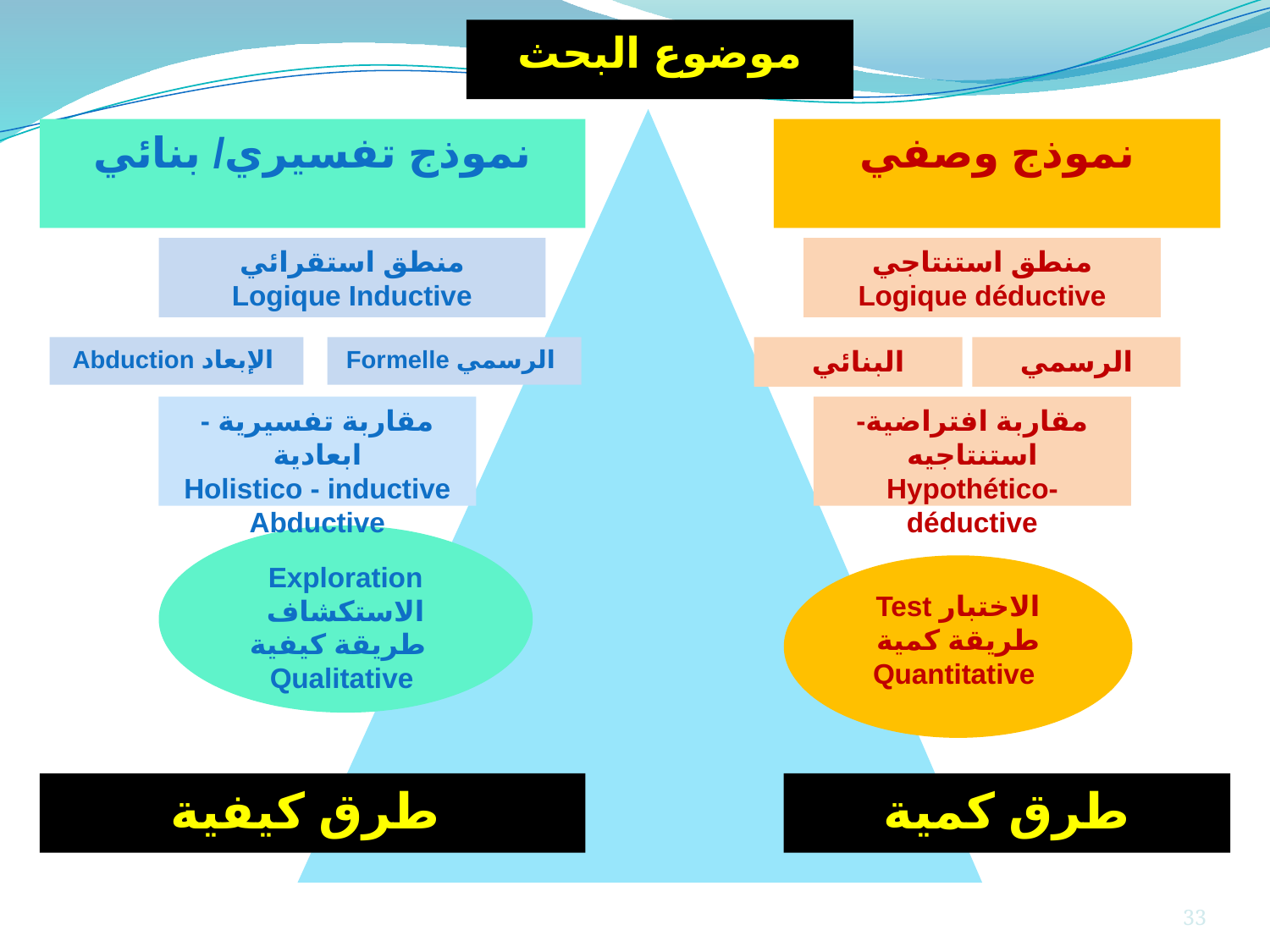

موضوع البحث

نموذج تفسيري/ بنائي
نموذج وصفي
منطق استقرائي
Logique Inductive
منطق استنتاجي
Logique déductive
Abduction الإبعاد
Formelle الرسمي
البنائي
الرسمي
مقاربة تفسيرية - ابعادية
Holistico - inductive
Abductive
مقاربة افتراضية- استنتاجيه
Hypothético- déductive
Exploration الاستكشاف
طريقة كيفية
Qualitative
Test الاختبار
طريقة كمية
Quantitative
طرق كيفية
طرق كمية
33